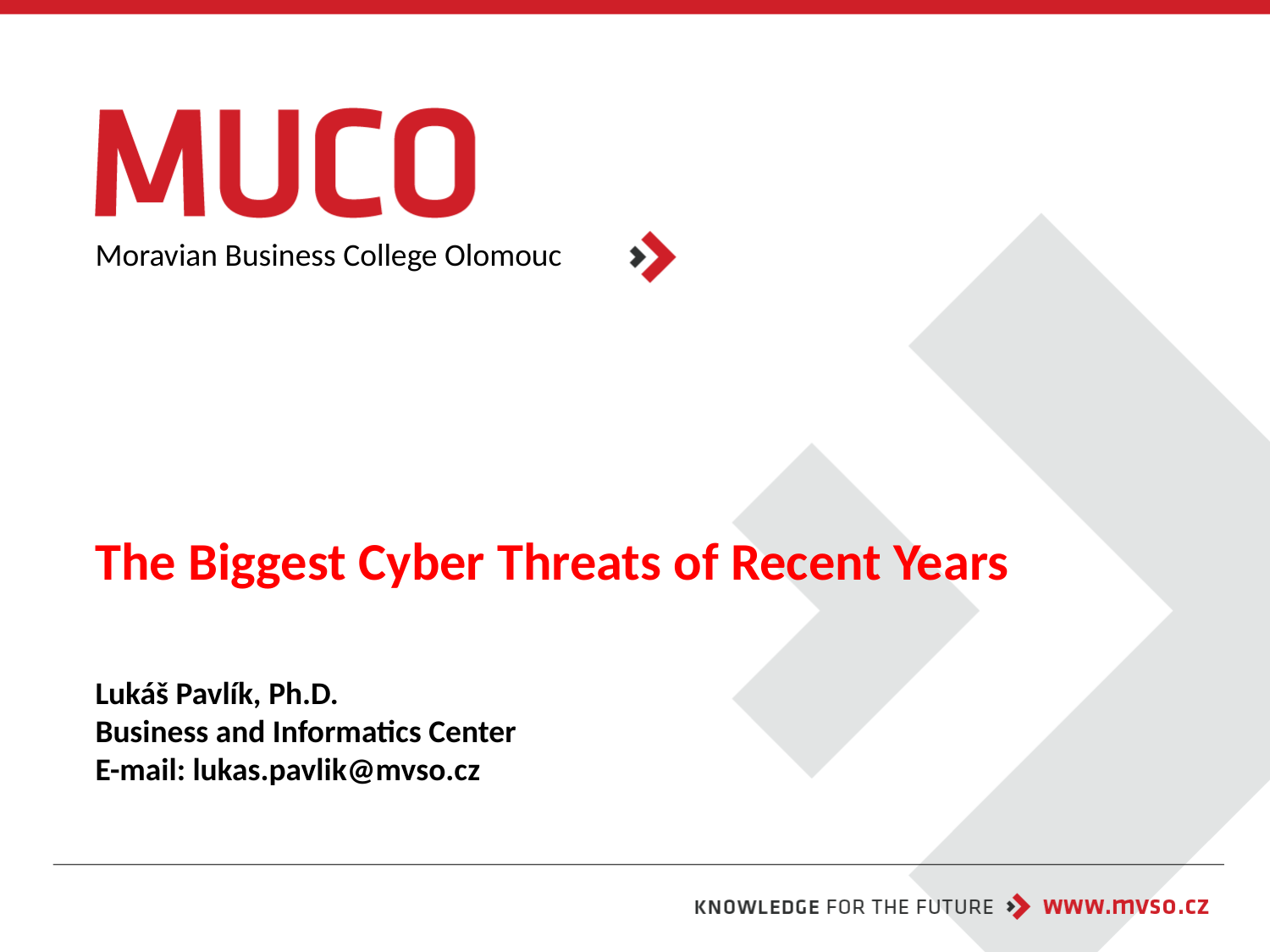

Moravian Business College Olomouc
# The Biggest Cyber Threats of Recent Years
Lukáš Pavlík, Ph.D.
Business and Informatics Center
E-mail: lukas.pavlik@mvso.cz